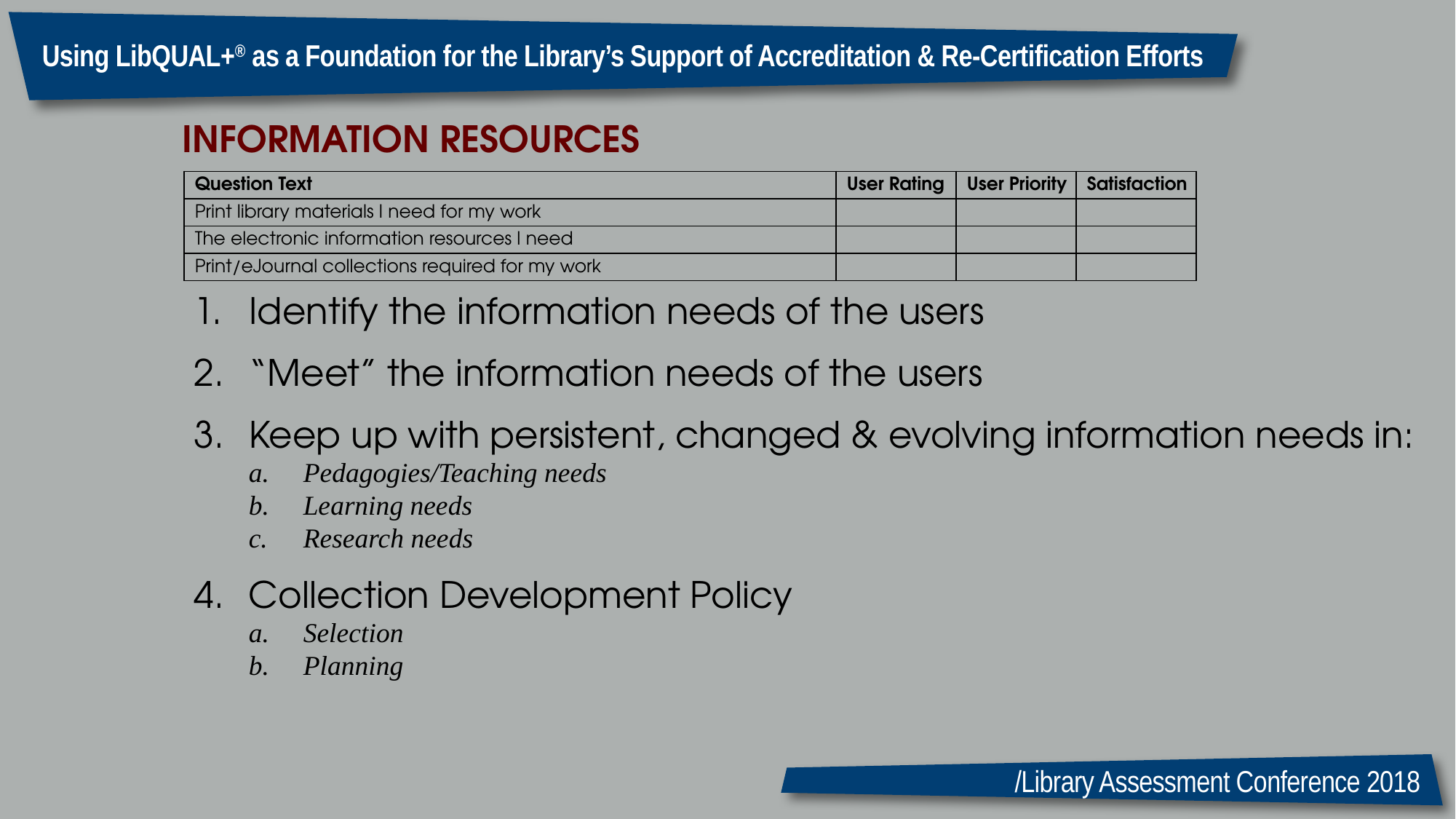

Using LibQUAL+® as a Foundation for the Library’s Support of Accreditation & Re-Certification Efforts
INFORMATION RESOURCES
| Question Text | User Rating | User Priority | Satisfaction |
| --- | --- | --- | --- |
| Print library materials I need for my work |  |  |  |
| The electronic information resources I need |  |  |  |
| Print/eJournal collections required for my work |  |  |  |
Identify the information needs of the users

“Meet” the information needs of the users

Keep up with persistent, changed & evolving information needs in:
Pedagogies/Teaching needs
Learning needs
Research needs

Collection Development Policy
Selection
Planning

/Library Assessment Conference 2018